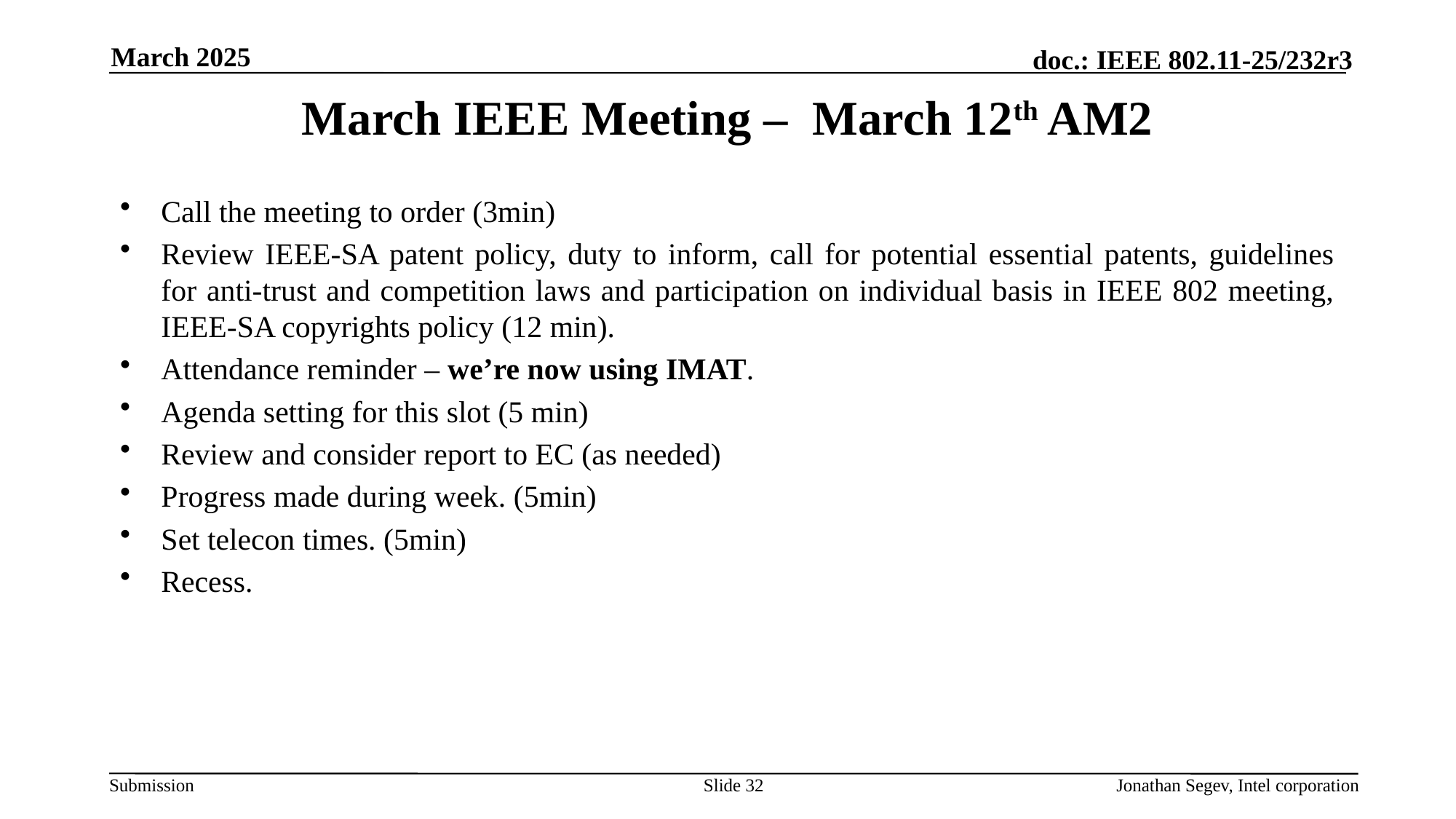

March 2025
# March IEEE Meeting –  March 12th AM2
Call the meeting to order (3min)
Review IEEE-SA patent policy, duty to inform, call for potential essential patents, guidelines for anti-trust and competition laws and participation on individual basis in IEEE 802 meeting, IEEE-SA copyrights policy (12 min).
Attendance reminder – we’re now using IMAT.
Agenda setting for this slot (5 min)
Review and consider report to EC (as needed)
Progress made during week. (5min)
Set telecon times. (5min)
Recess.

Slide 32
Jonathan Segev, Intel corporation